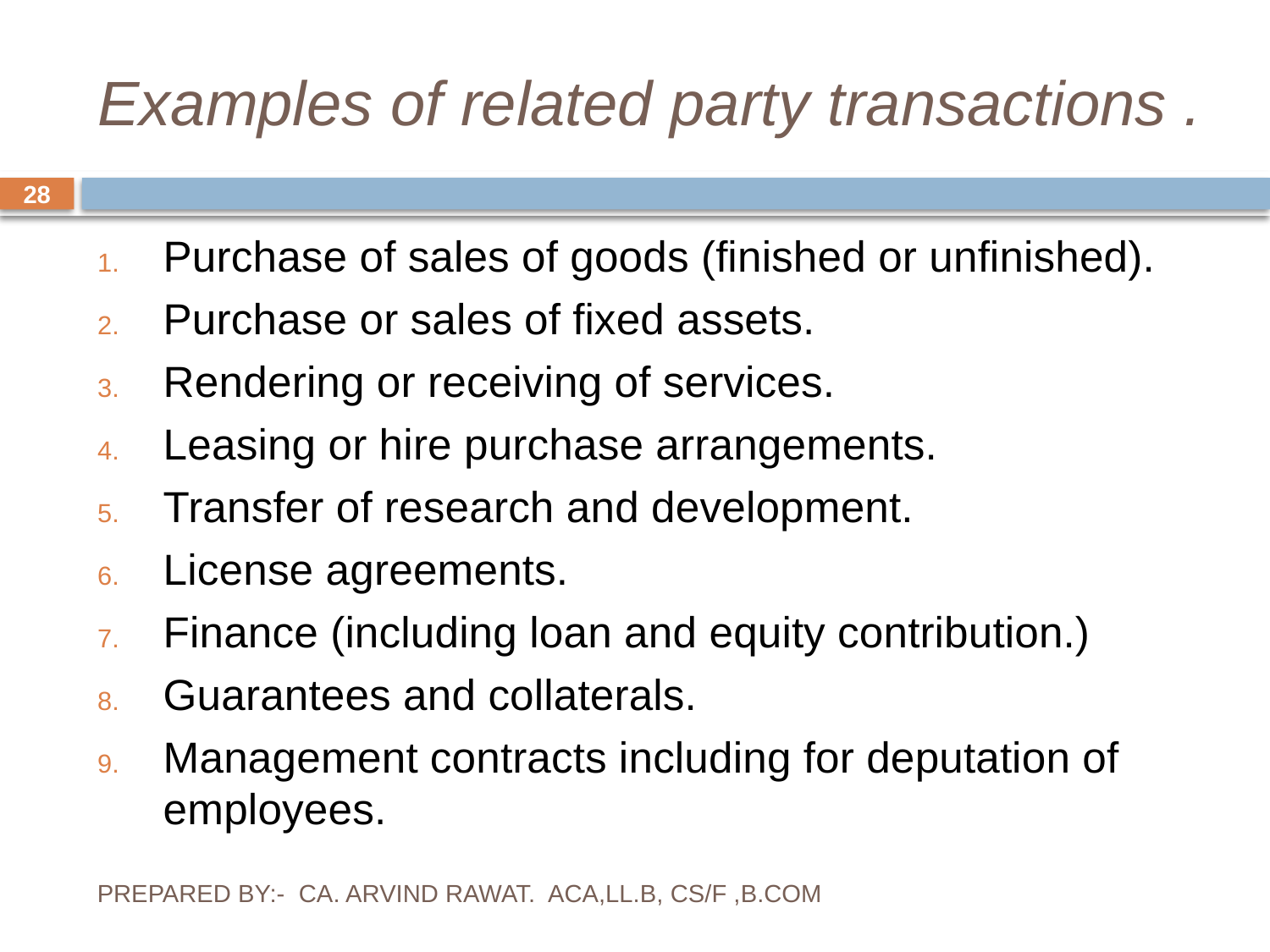

# Examples of related party transactions .
28
Purchase of sales of goods (finished or unfinished).
Purchase or sales of fixed assets.
Rendering or receiving of services.
Leasing or hire purchase arrangements.
Transfer of research and development.
License agreements.
Finance (including loan and equity contribution.)
Guarantees and collaterals.
Management contracts including for deputation of employees.

PREPARED BY:-  CA. ARVIND RAWAT.  ACA,LL.B, CS/F ,B.COM